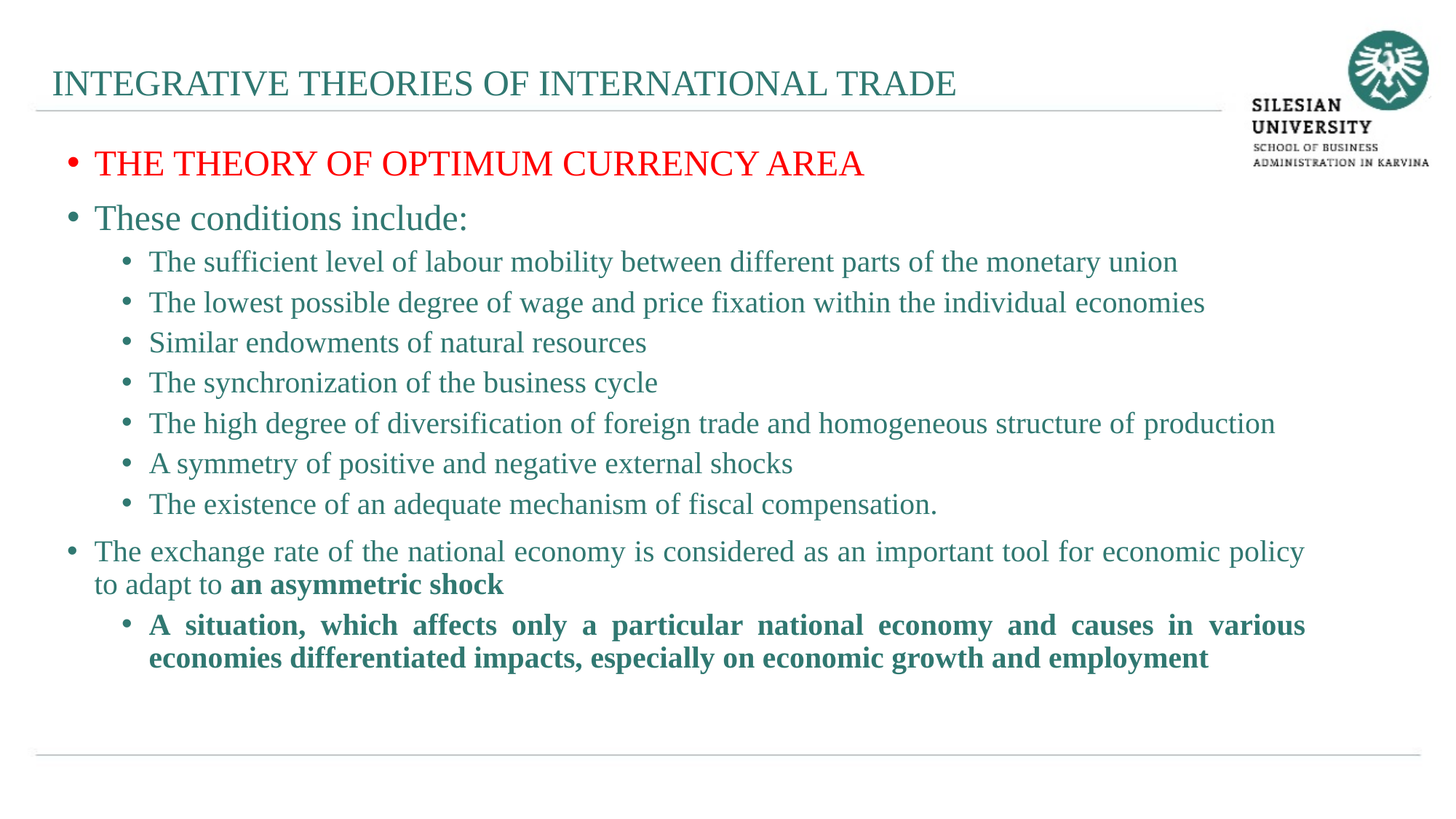

INTEGRATIVE THEORIES OF INTERNATIONAL TRADE
THE THEORY OF OPTIMUM CURRENCY AREA
These conditions include:
The sufficient level of labour mobility between different parts of the monetary union
The lowest possible degree of wage and price fixation within the individual economies
Similar endowments of natural resources
The synchronization of the business cycle
The high degree of diversification of foreign trade and homogeneous structure of production
A symmetry of positive and negative external shocks
The existence of an adequate mechanism of fiscal compensation.
The exchange rate of the national economy is considered as an important tool for economic policy to adapt to an asymmetric shock
A situation, which affects only a particular national economy and causes in various economies differentiated impacts, especially on economic growth and employment